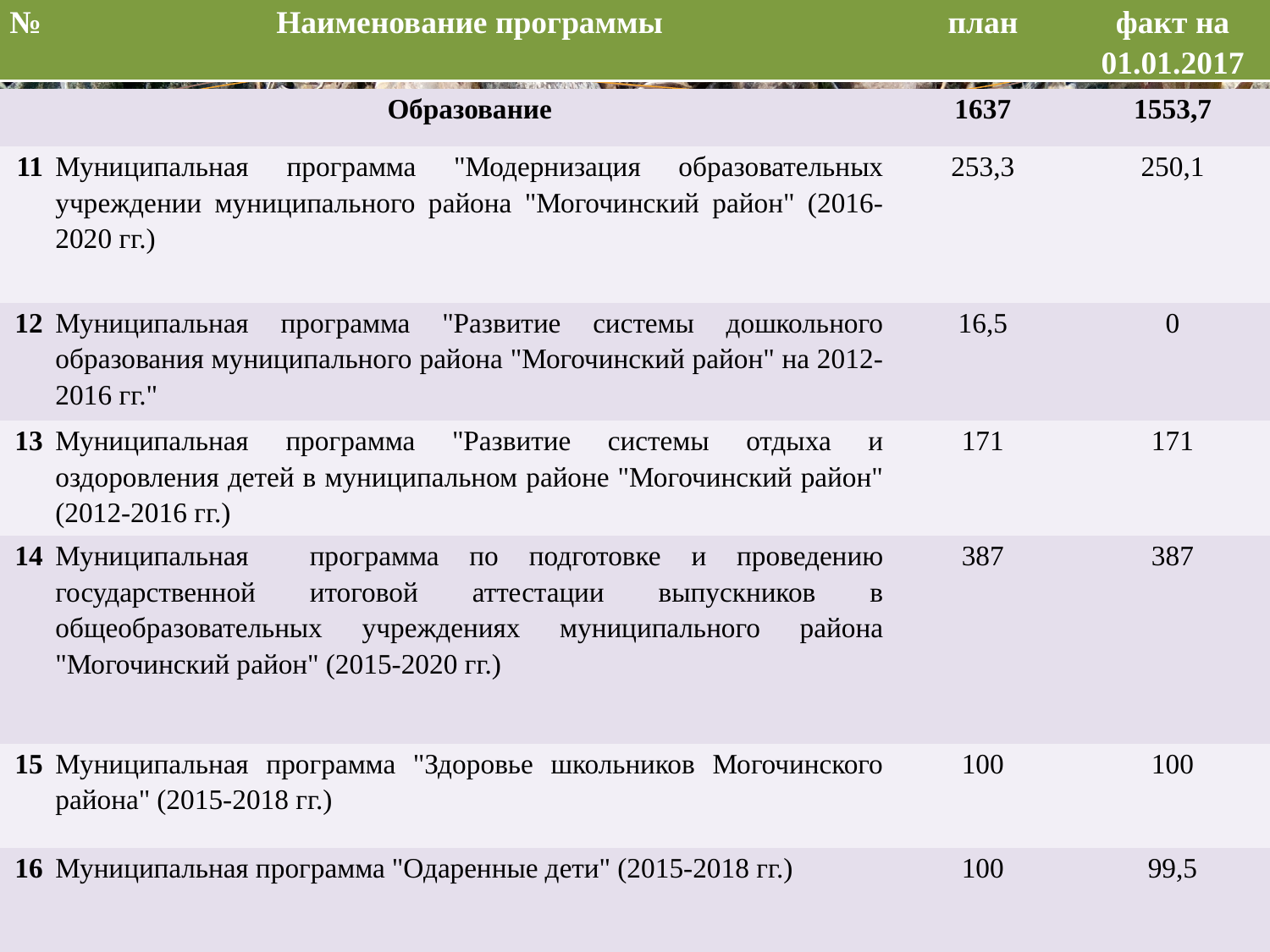

| № | Наименование программы | план | факт на 01.01.2017 |
| --- | --- | --- | --- |
|  | Образование | 1637 | 1553,7 |
| --- | --- | --- | --- |
| 11 | Муниципальная программа "Модернизация образовательных учреждении муниципального района "Могочинский район" (2016-2020 гг.) | 253,3 | 250,1 |
| 12 | Муниципальная программа "Развитие системы дошкольного образования муниципального района "Могочинский район" на 2012-2016 гг." | 16,5 | 0 |
| 13 | Муниципальная программа "Развитие системы отдыха и оздоровления детей в муниципальном районе "Могочинский район" (2012-2016 гг.) | 171 | 171 |
| 14 | Муниципальная программа по подготовке и проведению государственной итоговой аттестации выпускников в общеобразовательных учреждениях муниципального района "Могочинский район" (2015-2020 гг.) | 387 | 387 |
| 15 | Муниципальная программа "Здоровье школьников Могочинского района" (2015-2018 гг.) | 100 | 100 |
| 16 | Муниципальная программа "Одаренные дети" (2015-2018 гг.) | 100 | 99,5 |
#